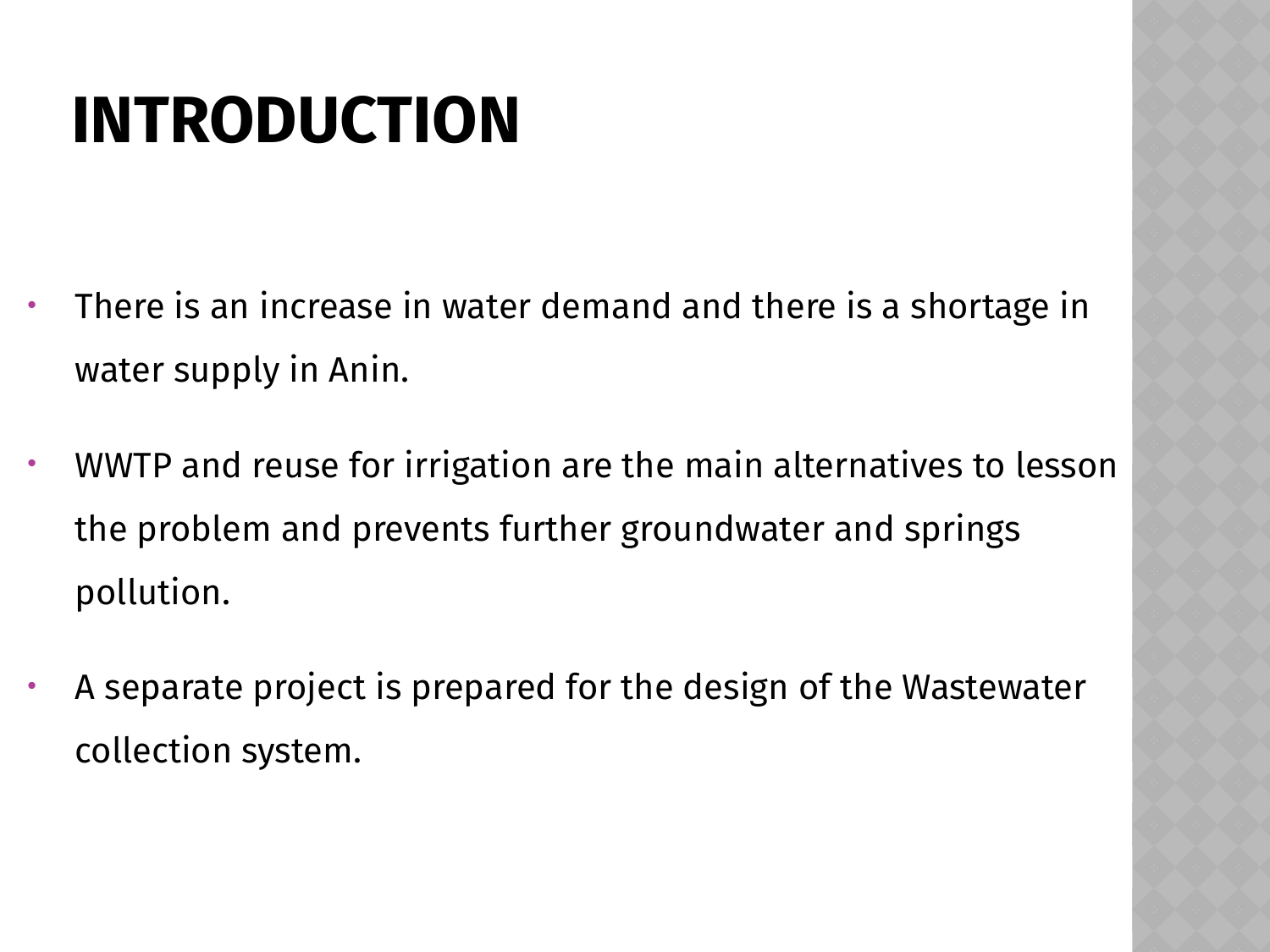

# Introduction
There is an increase in water demand and there is a shortage in water supply in Anin.
WWTP and reuse for irrigation are the main alternatives to lesson the problem and prevents further groundwater and springs  pollution.
A separate project is prepared for the design of the Wastewater collection system.